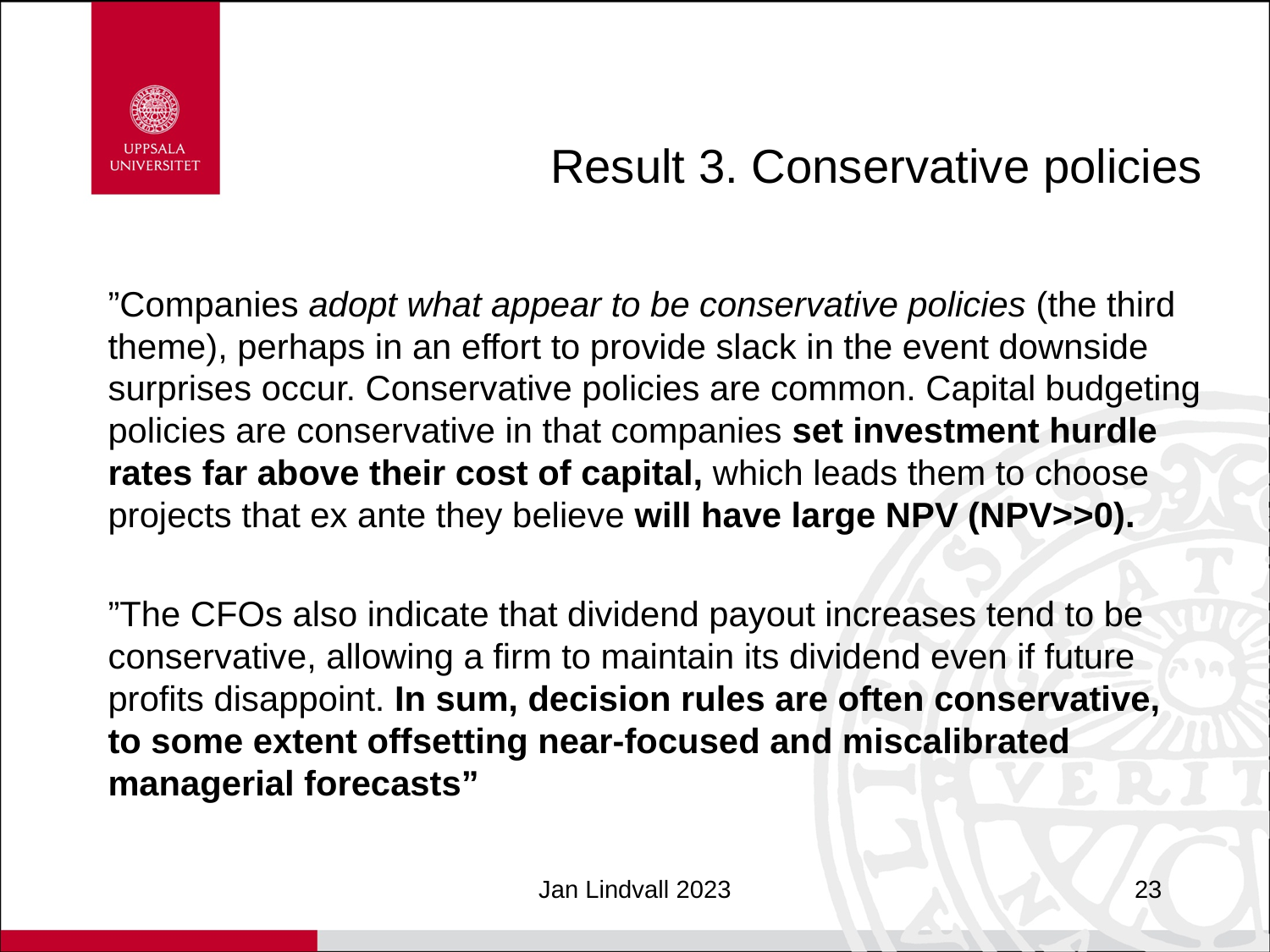

# Result 3. Conservative policies
”Companies adopt what appear to be conservative policies (the third theme), perhaps in an effort to provide slack in the event downside surprises occur. Conservative policies are common. Capital budgeting policies are conservative in that companies set investment hurdle rates far above their cost of capital, which leads them to choose projects that ex ante they believe will have large NPV (NPV>>0).

”The CFOs also indicate that dividend payout increases tend to be conservative, allowing a firm to maintain its dividend even if future profits disappoint. In sum, decision rules are often conservative, to some extent offsetting near-focused and miscalibrated managerial forecasts”

Jan Lindvall 2023
23